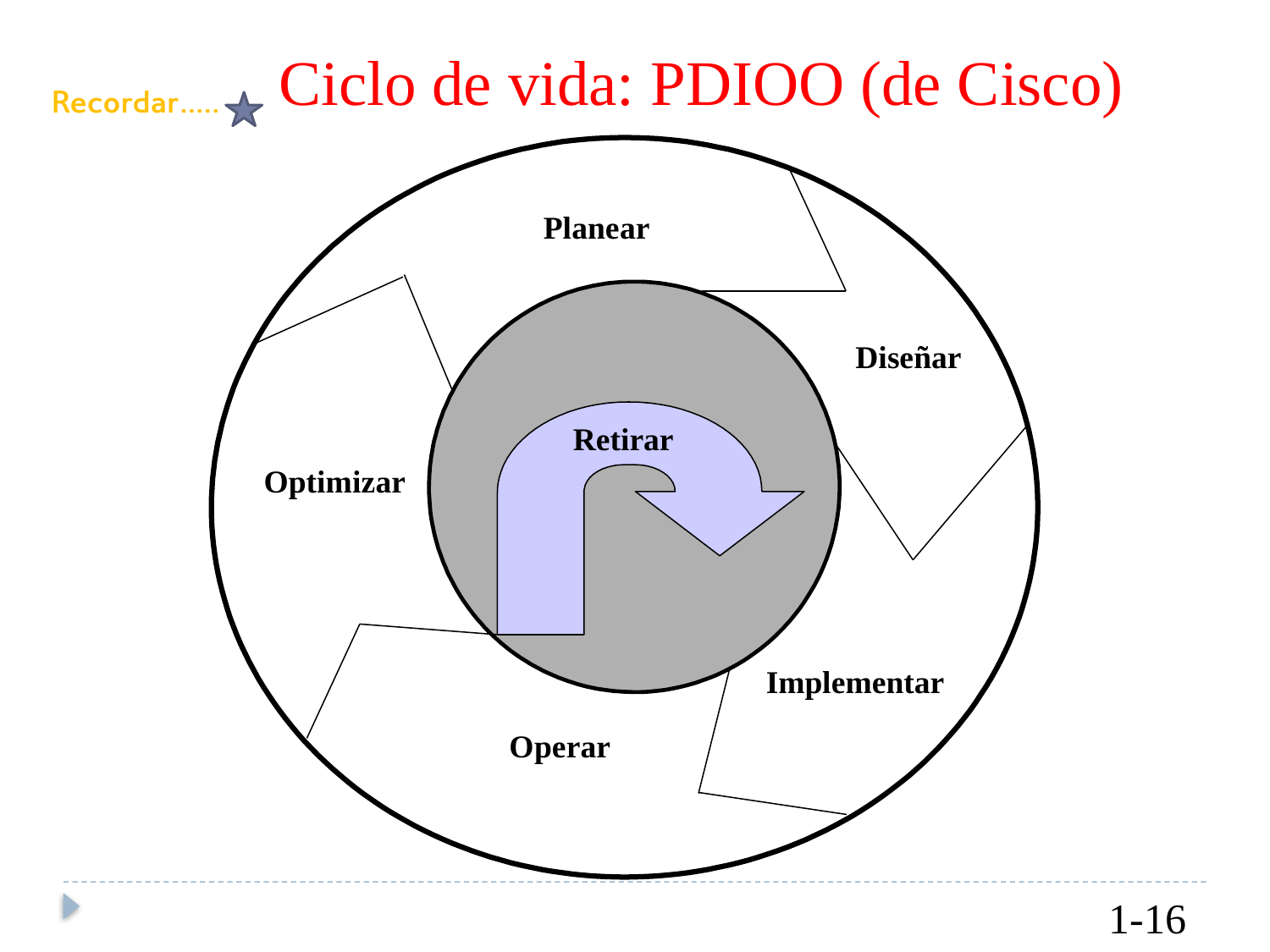

Ciclo
de
vida: PDIOO
(de Cisco)
Recordar…..

Planear

Diseñar

Retirar

Optimizar

Implementar

Operar

1-16